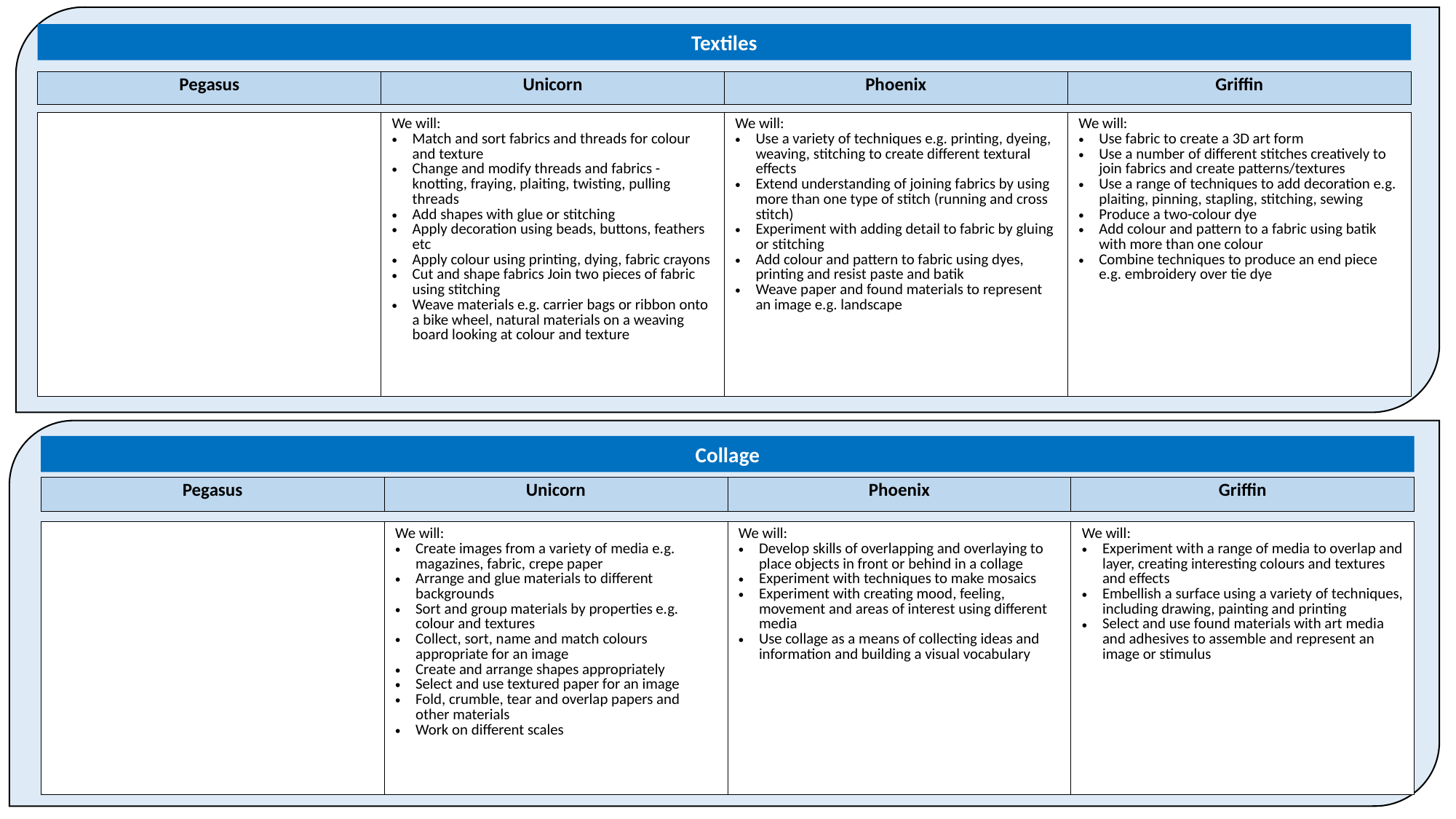

Textiles
| Pegasus | Unicorn | Phoenix | Griffin |
| --- | --- | --- | --- |
|  | We will: Match and sort fabrics and threads for colour and texture Change and modify threads and fabrics - knotting, fraying, plaiting, twisting, pulling threads Add shapes with glue or stitching Apply decoration using beads, buttons, feathers etc Apply colour using printing, dying, fabric crayons Cut and shape fabrics Join two pieces of fabric using stitching Weave materials e.g. carrier bags or ribbon onto a bike wheel, natural materials on a weaving board looking at colour and texture | We will: Use a variety of techniques e.g. printing, dyeing, weaving, stitching to create different textural effects Extend understanding of joining fabrics by using more than one type of stitch (running and cross stitch) Experiment with adding detail to fabric by gluing or stitching Add colour and pattern to fabric using dyes, printing and resist paste and batik Weave paper and found materials to represent an image e.g. landscape | We will: Use fabric to create a 3D art form Use a number of different stitches creatively to join fabrics and create patterns/textures Use a range of techniques to add decoration e.g. plaiting, pinning, stapling, stitching, sewing Produce a two-colour dye Add colour and pattern to a fabric using batik with more than one colour Combine techniques to produce an end piece e.g. embroidery over tie dye |
| --- | --- | --- | --- |

Collage
| Pegasus | Unicorn | Phoenix | Griffin |
| --- | --- | --- | --- |
|  | We will: Create images from a variety of media e.g. magazines, fabric, crepe paper Arrange and glue materials to different backgrounds Sort and group materials by properties e.g. colour and textures Collect, sort, name and match colours appropriate for an image Create and arrange shapes appropriately Select and use textured paper for an image Fold, crumble, tear and overlap papers and other materials Work on different scales | We will: Develop skills of overlapping and overlaying to place objects in front or behind in a collage Experiment with techniques to make mosaics Experiment with creating mood, feeling, movement and areas of interest using different media Use collage as a means of collecting ideas and information and building a visual vocabulary | We will: Experiment with a range of media to overlap and layer, creating interesting colours and textures and effects Embellish a surface using a variety of techniques, including drawing, painting and printing Select and use found materials with art media and adhesives to assemble and represent an image or stimulus |
| --- | --- | --- | --- |